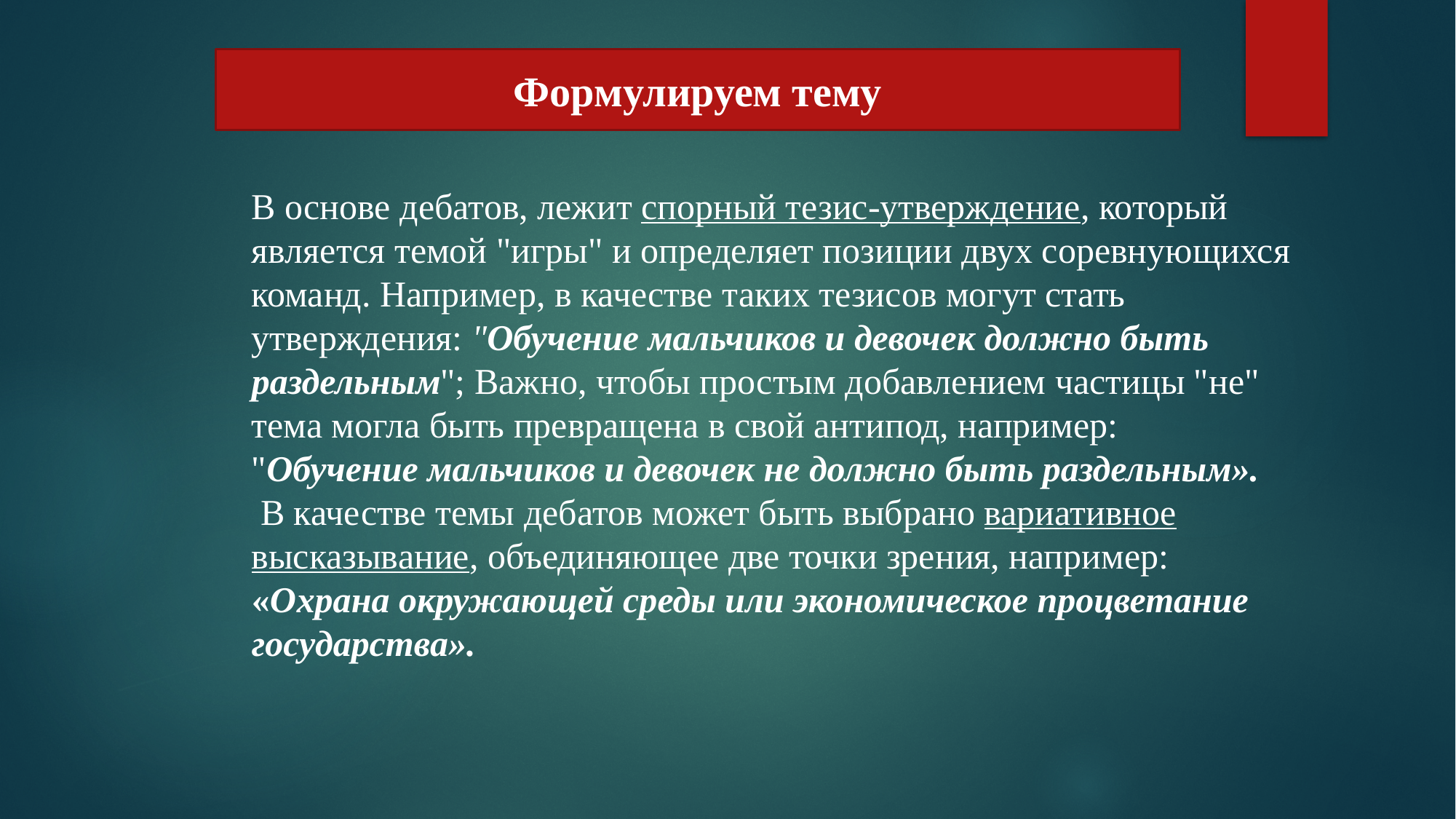

Формулируем тему
В основе дебатов, лежит спорный тезис-утверждение, который является темой "игры" и определяет позиции двух соревнующихся команд. Например, в качестве таких тезисов могут стать утверждения: "Обучение мальчиков и девочек должно быть раздельным"; Важно, чтобы простым добавлением частицы "не" тема могла быть превращена в свой антипод, например: "Обучение мальчиков и девочек не должно быть раздельным».
 В качестве темы дебатов может быть выбрано вариативное высказывание, объединяющее две точки зрения, например: «Охрана окружающей среды или экономическое процветание государства».